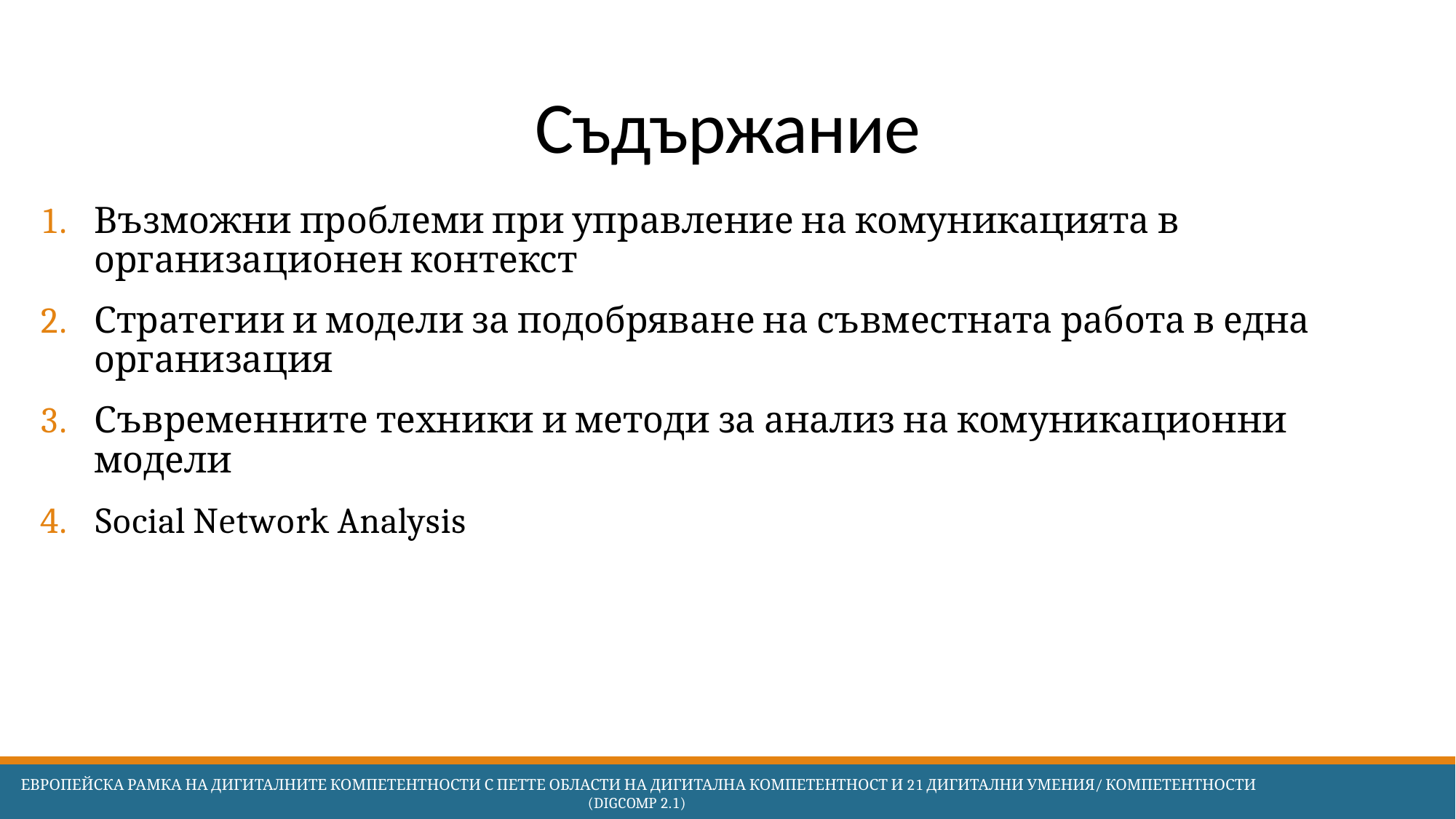

# Съдържание
Възможни проблеми при управление на комуникацията в организационен контекст
Стратегии и модели за подобряване на съвместната работа в една организация
Съвременните техники и методи за анализ на комуникационни модели
Social Network Analysis
 Европейска Рамка на дигиталните компетентности с петте области на дигитална компетентност и 21 дигитални умения/ компетентности (DigComp 2.1)